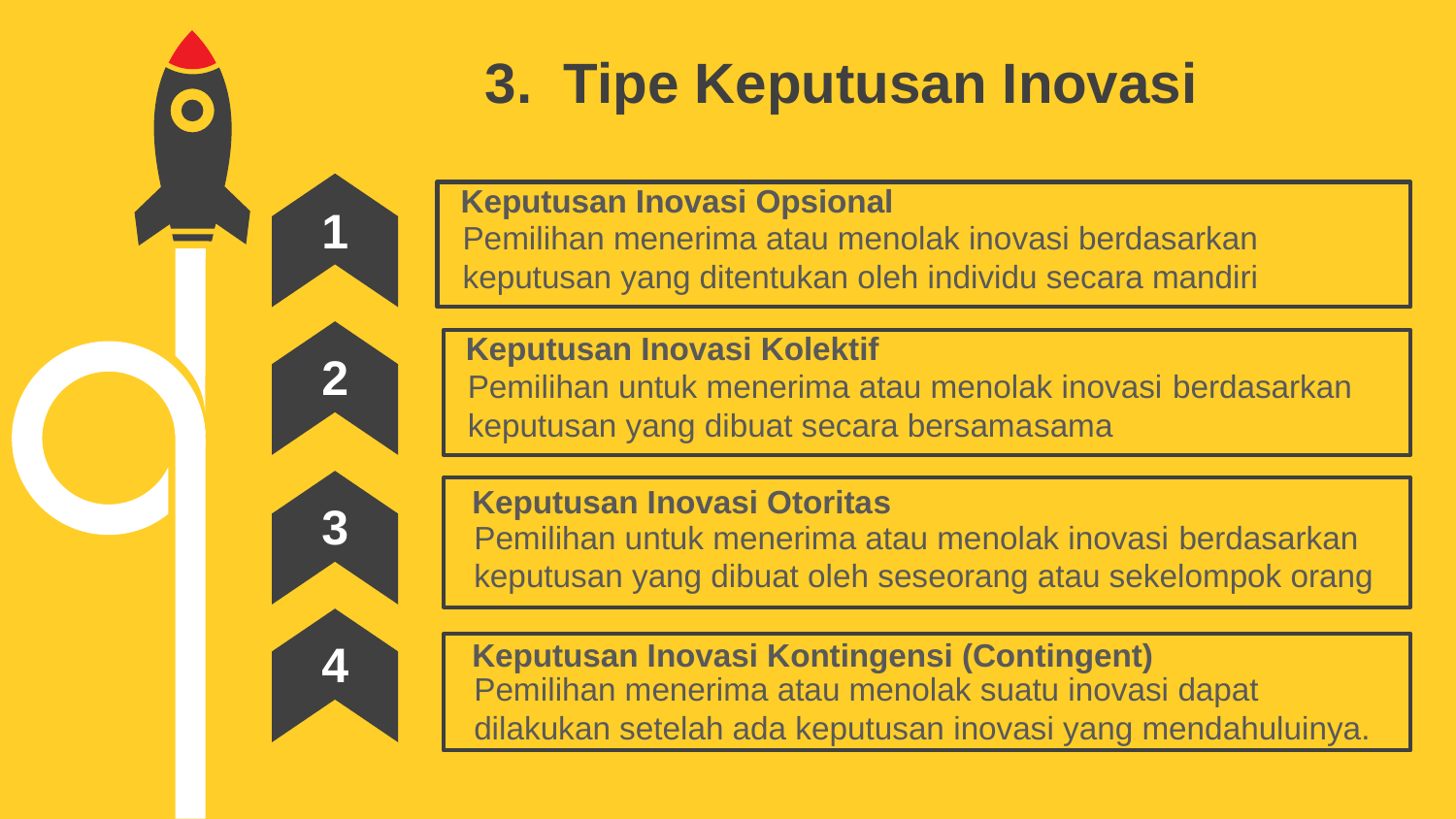

3.  Tipe Keputusan Inovasi

Keputusan Inovasi Opsional
Pemilihan menerima atau menolak inovasi berdasarkan
keputusan yang ditentukan oleh individu secara mandiri

1

Keputusan Inovasi Kolektif
Pemilihan untuk menerima atau menolak inovasi berdasarkan
keputusan yang dibuat secara bersama­sama

2

Keputusan Inovasi Otoritas
Pemilihan untuk menerima atau menolak inovasi berdasarkan
keputusan yang dibuat oleh seseorang atau sekelompok orang

3

Keputusan Inovasi Kontingensi (Contingent)
Pemilihan menerima atau menolak suatu inovasi dapat
dilakukan setelah ada keputusan inovasi yang mendahuluinya.
4